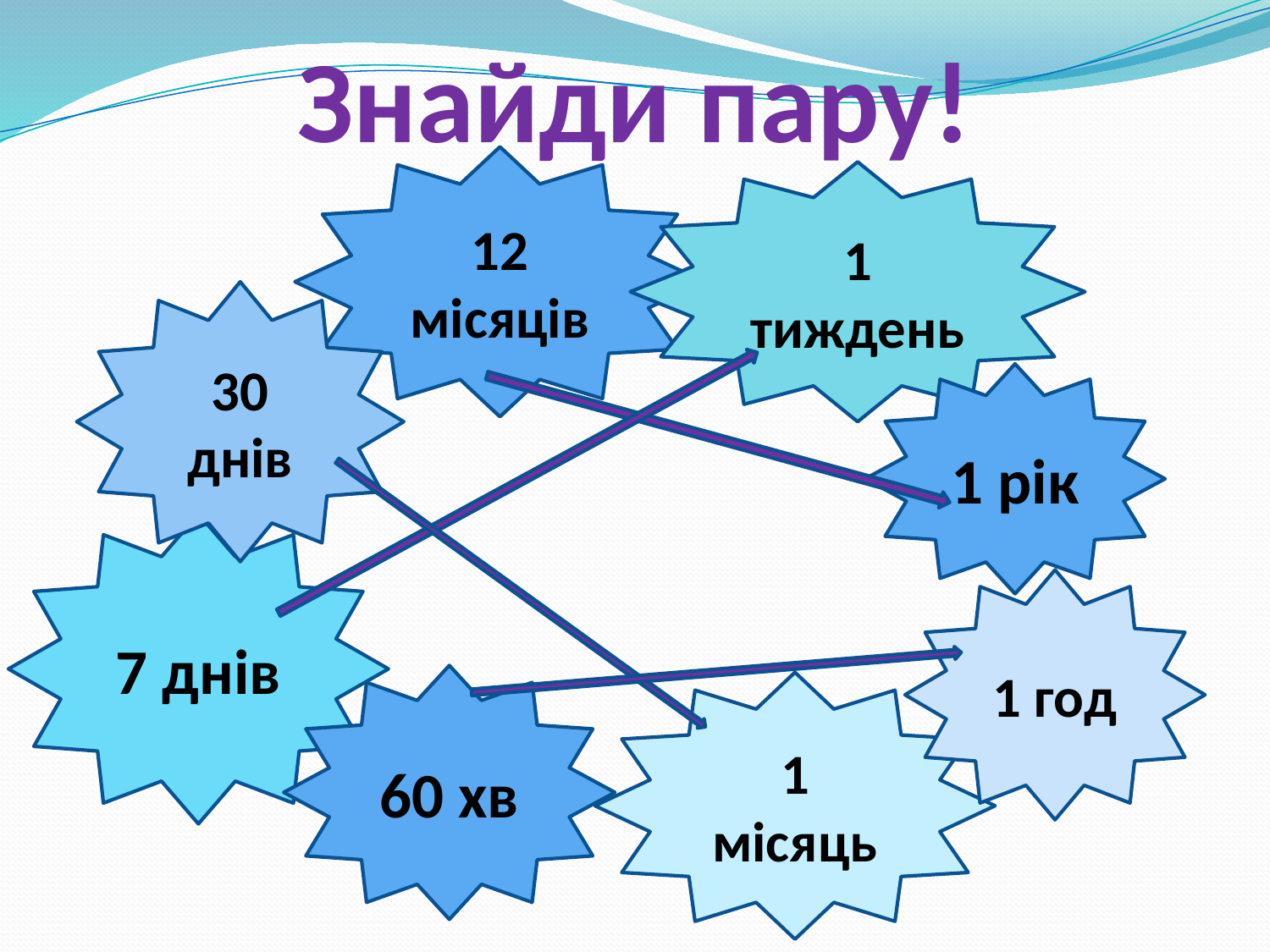

# Знайди пару!
12 місяців
1 тиждень
30 днів
1 рік

7 днів
1 год

60 хв

1 місяць